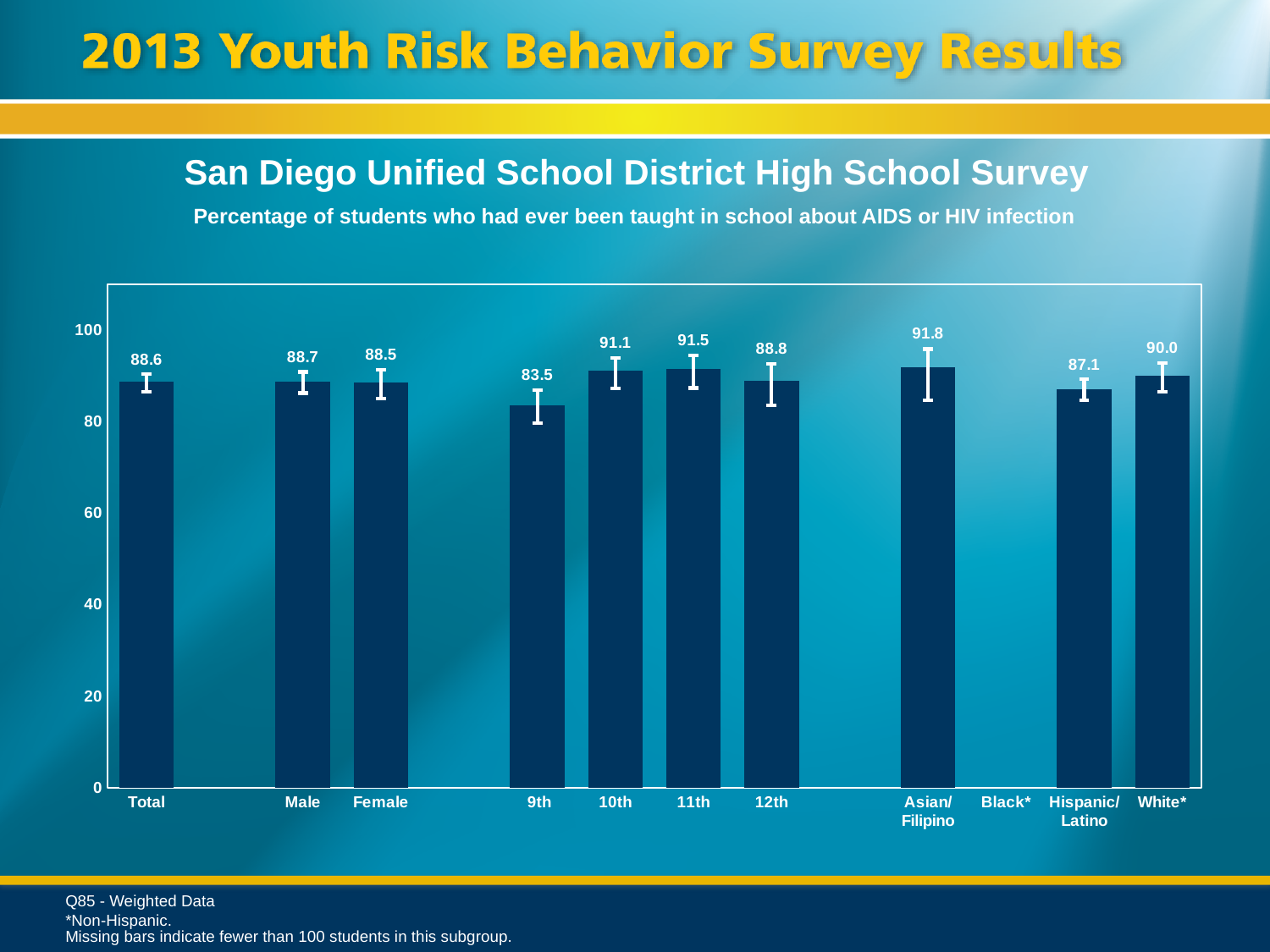

San Diego Unified School District High School Survey
Percentage of students who had ever been taught in school about AIDS or HIV infection

### Chart

| Category | Series 1 |
|---|---|
| Total | 88.6 |
|  | None |
| Male | 88.7 |
| Female | 88.5 |
|  | None |
|  9th | 83.5 |
| 10th | 91.1 |
| 11th | 91.5 |
| 12th | 88.8 |
|  | None |
| Asian/ Filipino | 91.8 |
| Black* | None |
| Hispanic/
Latino | 87.1 |
| White* | 90.0 |
Q85 - Weighted Data
*Non-Hispanic.
Missing bars indicate fewer than 100 students in this subgroup.